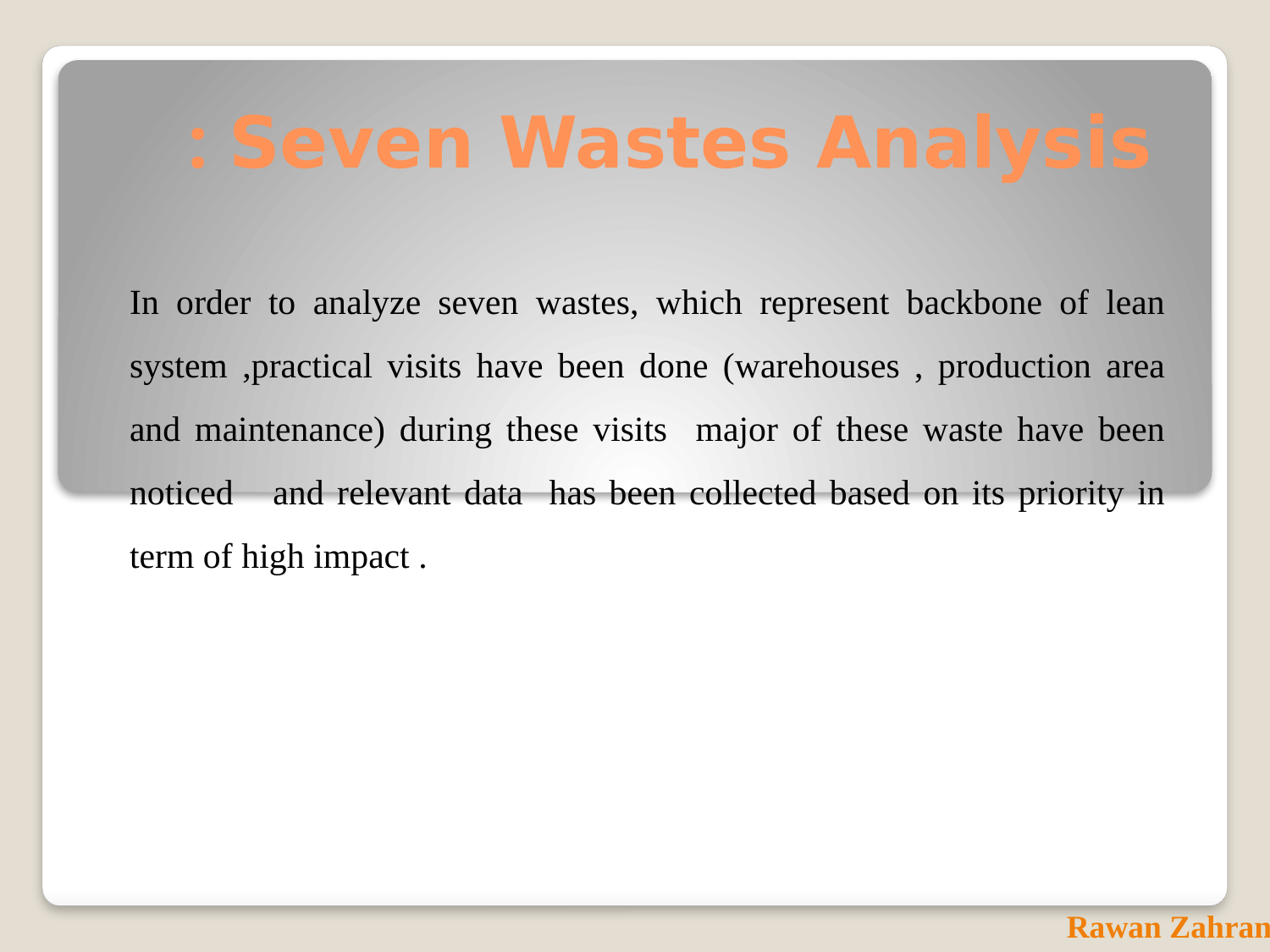

# Seven Wastes Analysis :
In order to analyze seven wastes, which represent backbone of lean system ,practical visits have been done (warehouses , production area and maintenance) during these visits  major of these waste have been noticed   and relevant data  has been collected based on its priority in term of high impact .

Rawan Zahran